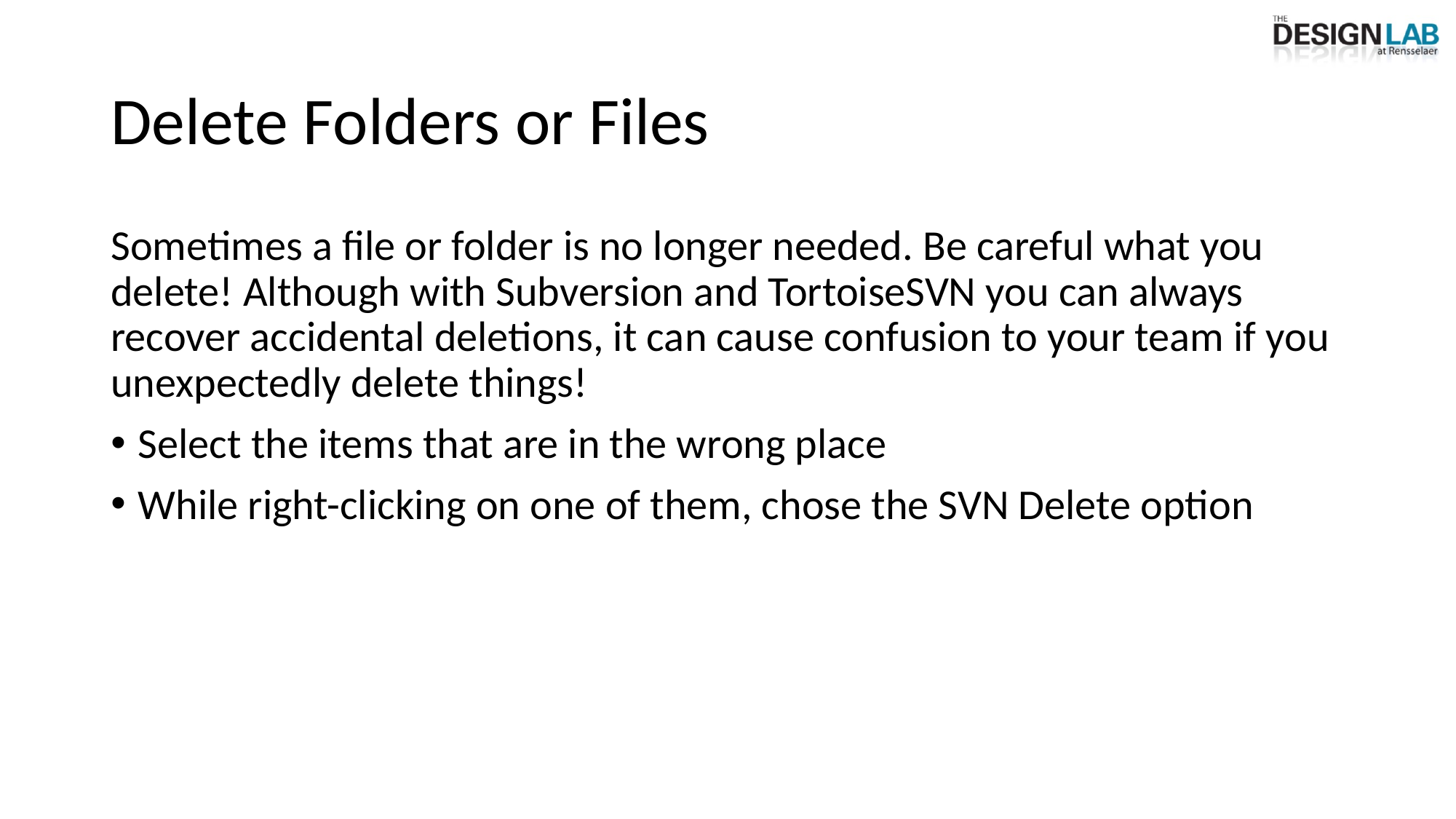

# Delete Folders or Files
Sometimes a file or folder is no longer needed. Be careful what you delete! Although with Subversion and TortoiseSVN you can always recover accidental deletions, it can cause confusion to your team if you unexpectedly delete things!
Select the items that are in the wrong place
While right-clicking on one of them, chose the SVN Delete option